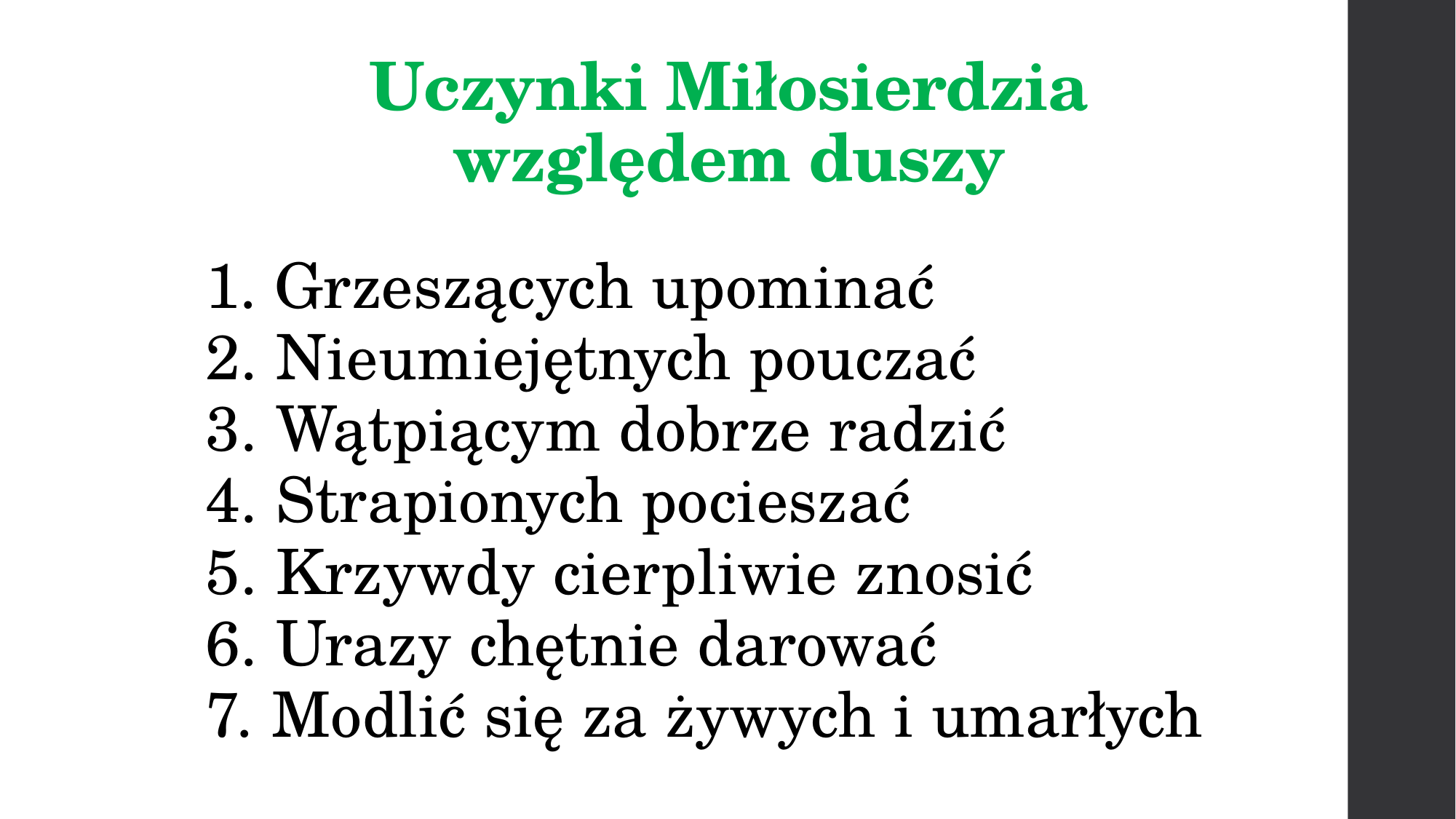

# Uczynki Miłosierdzia względem duszy
1. Grzeszących upominać
2. Nieumiejętnych pouczać
3. Wątpiącym dobrze radzić
4. Strapionych pocieszać
5. Krzywdy cierpliwie znosić
6. Urazy chętnie darować
7. Modlić się za żywych i umarłych